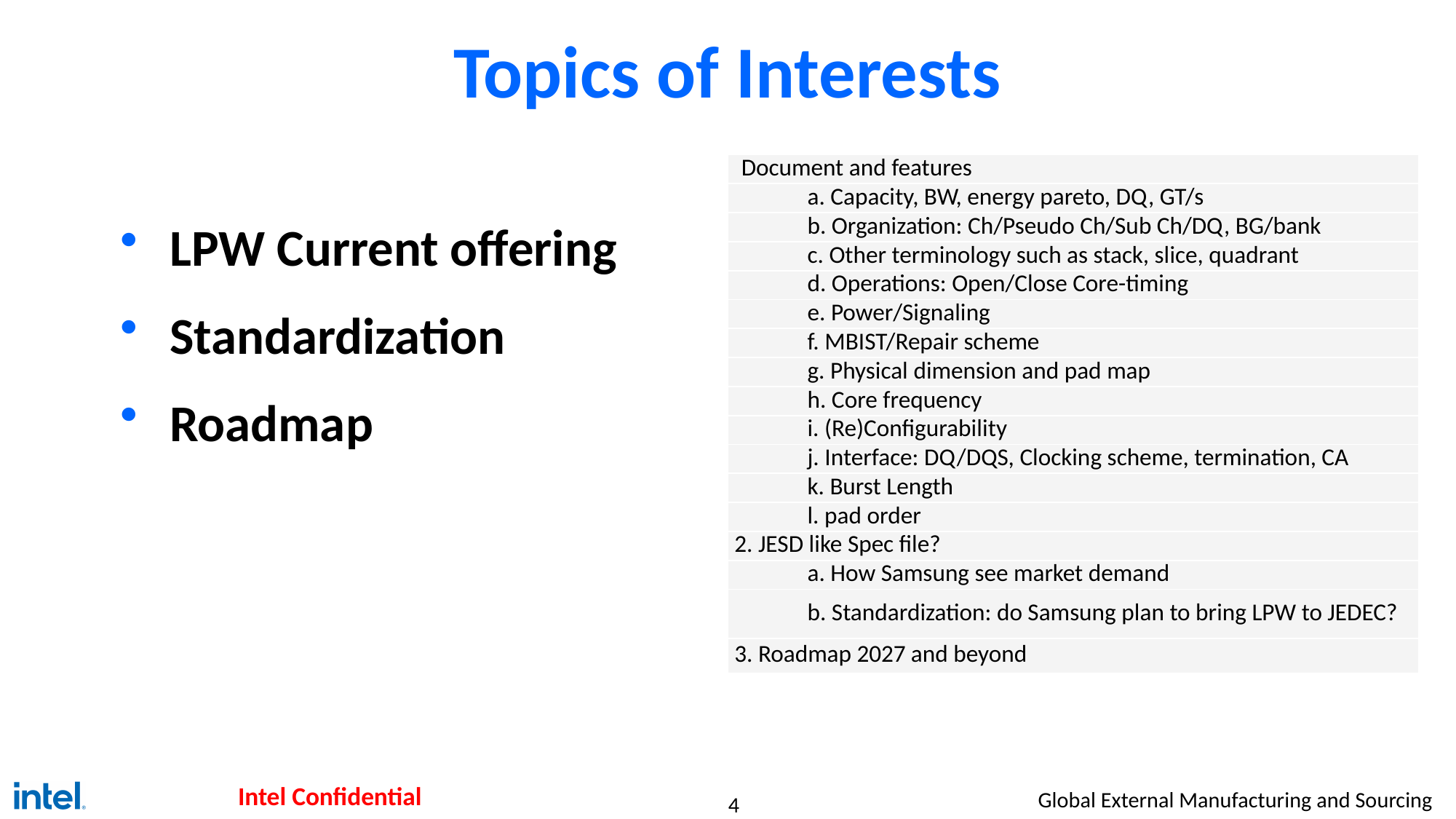

# Topics of Interests
| Document and features |
| --- |
| a. Capacity, BW, energy pareto, DQ, GT/s |
| b. Organization: Ch/Pseudo Ch/Sub Ch/DQ, BG/bank |
| c. Other terminology such as stack, slice, quadrant |
| d. Operations: Open/Close Core-timing |
| e. Power/Signaling |
| f. MBIST/Repair scheme |
| g. Physical dimension and pad map |
| h. Core frequency |
| i. (Re)Configurability |
| j. Interface: DQ/DQS, Clocking scheme, termination, CA |
| k. Burst Length |
| l. pad order |
| 2. JESD like Spec file? |
| a. How Samsung see market demand |
| b. Standardization: do Samsung plan to bring LPW to JEDEC? |
| 3. Roadmap 2027 and beyond |
LPW Current offering
Standardization
Roadmap